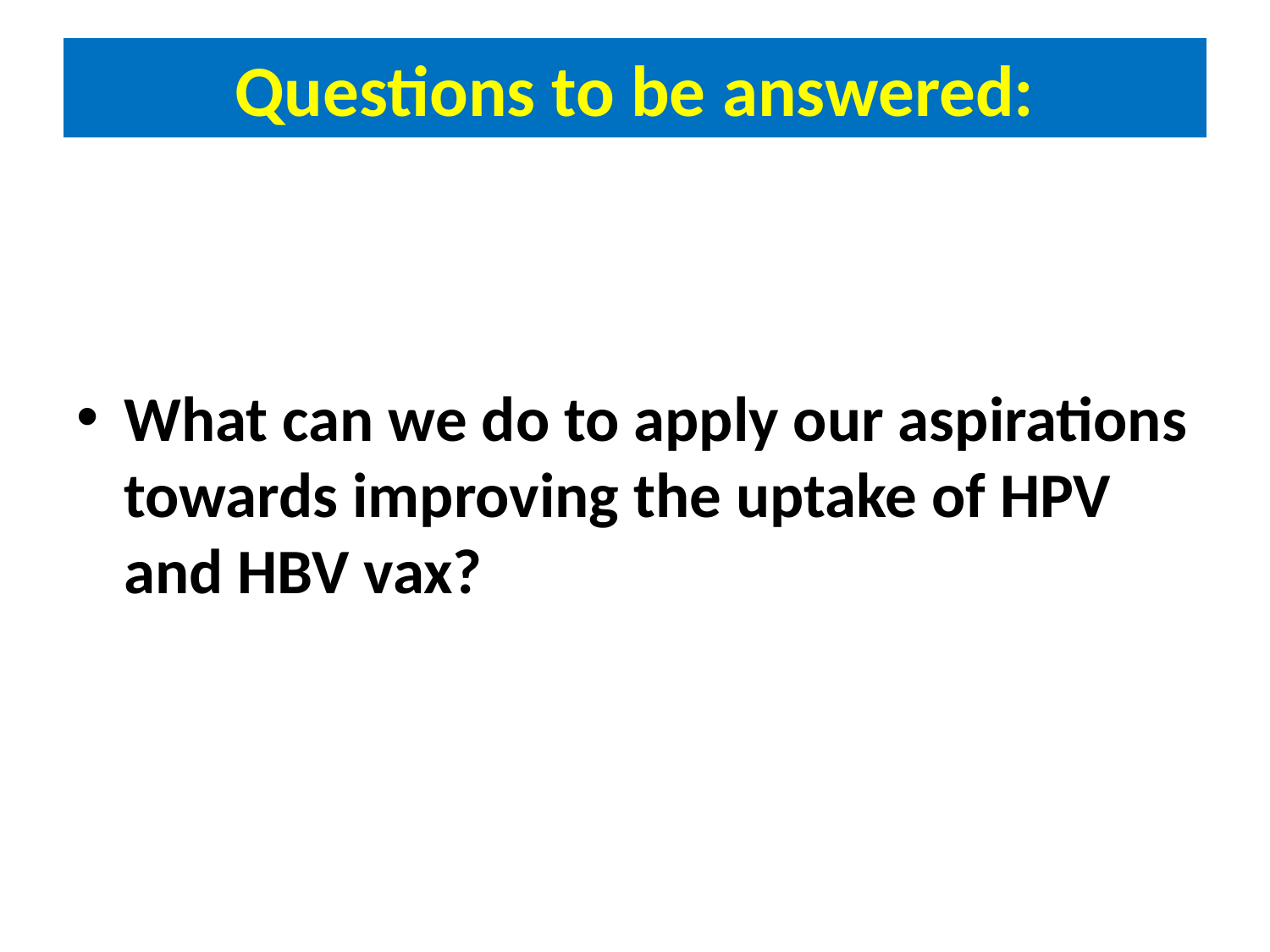

# Questions to be answered:
What can we do to apply our aspirations towards improving the uptake of HPV and HBV vax?